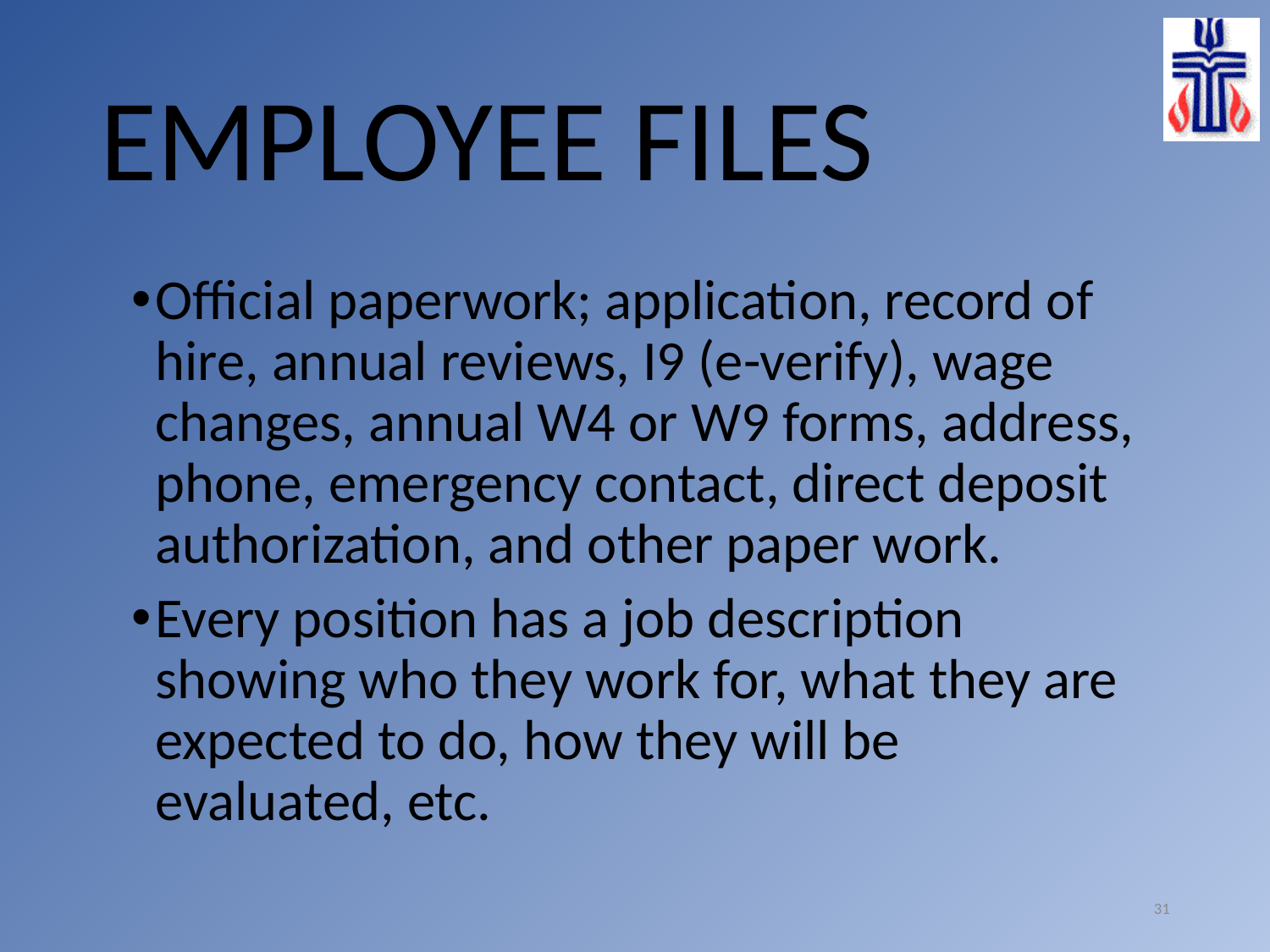

# EMPLOYEE FILES
Official paperwork; application, record of hire, annual reviews, I9 (e-verify), wage changes, annual W4 or W9 forms, address, phone, emergency contact, direct deposit authorization, and other paper work.
Every position has a job description showing who they work for, what they are expected to do, how they will be evaluated, etc.

31